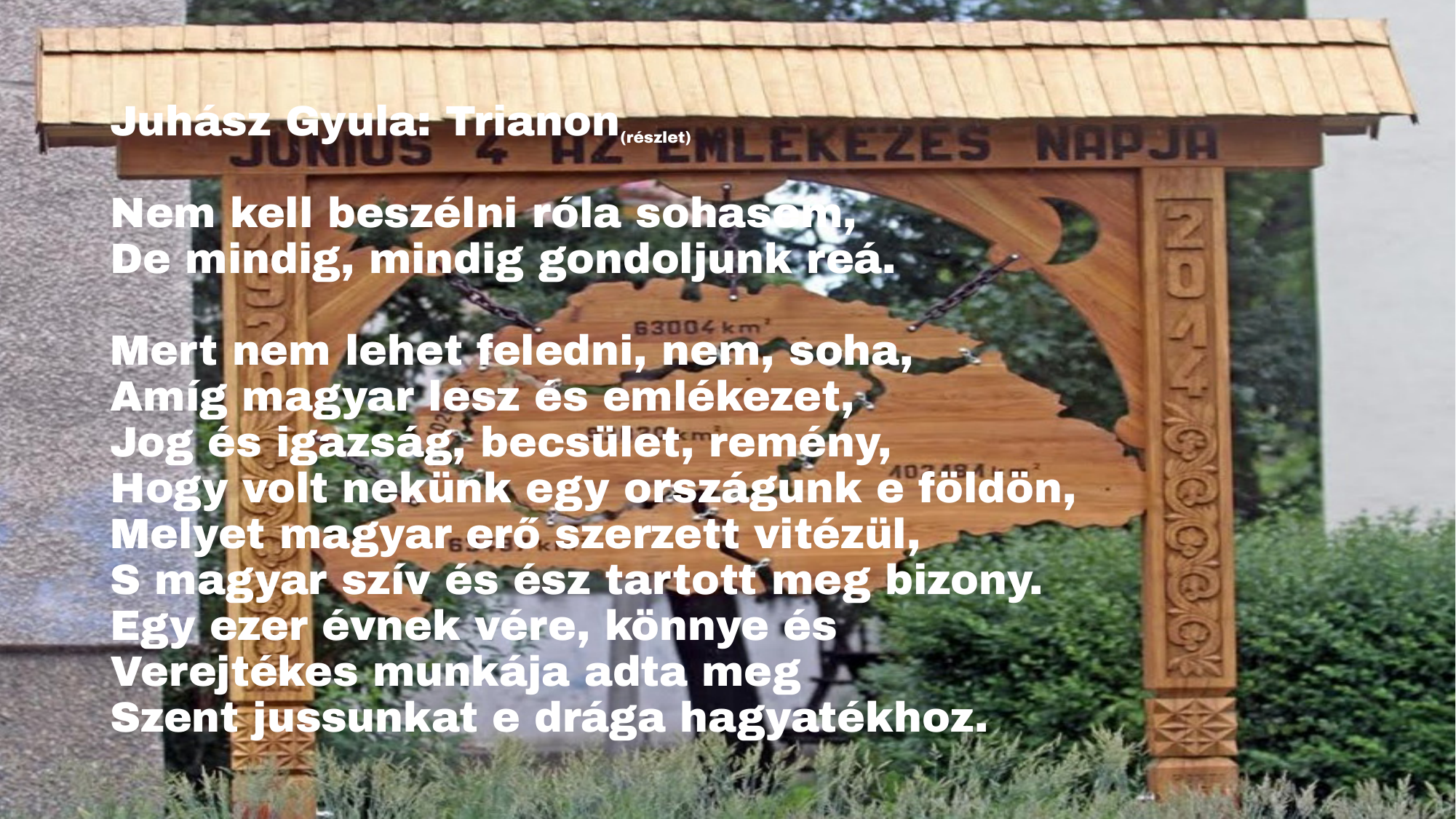

# Juhász Gyula: Trianon(részlet) Nem kell beszélni róla sohasem, De mindig, mindig gondoljunk reá. Mert nem lehet feledni, nem, soha, Amíg magyar lesz és emlékezet, Jog és igazság, becsület, remény, Hogy volt nekünk egy országunk e földön, Melyet magyar erő szerzett vitézül, S magyar szív és ész tartott meg bizony. Egy ezer évnek vére, könnye és Verejtékes munkája adta meg Szent jussunkat e drága hagyatékhoz.